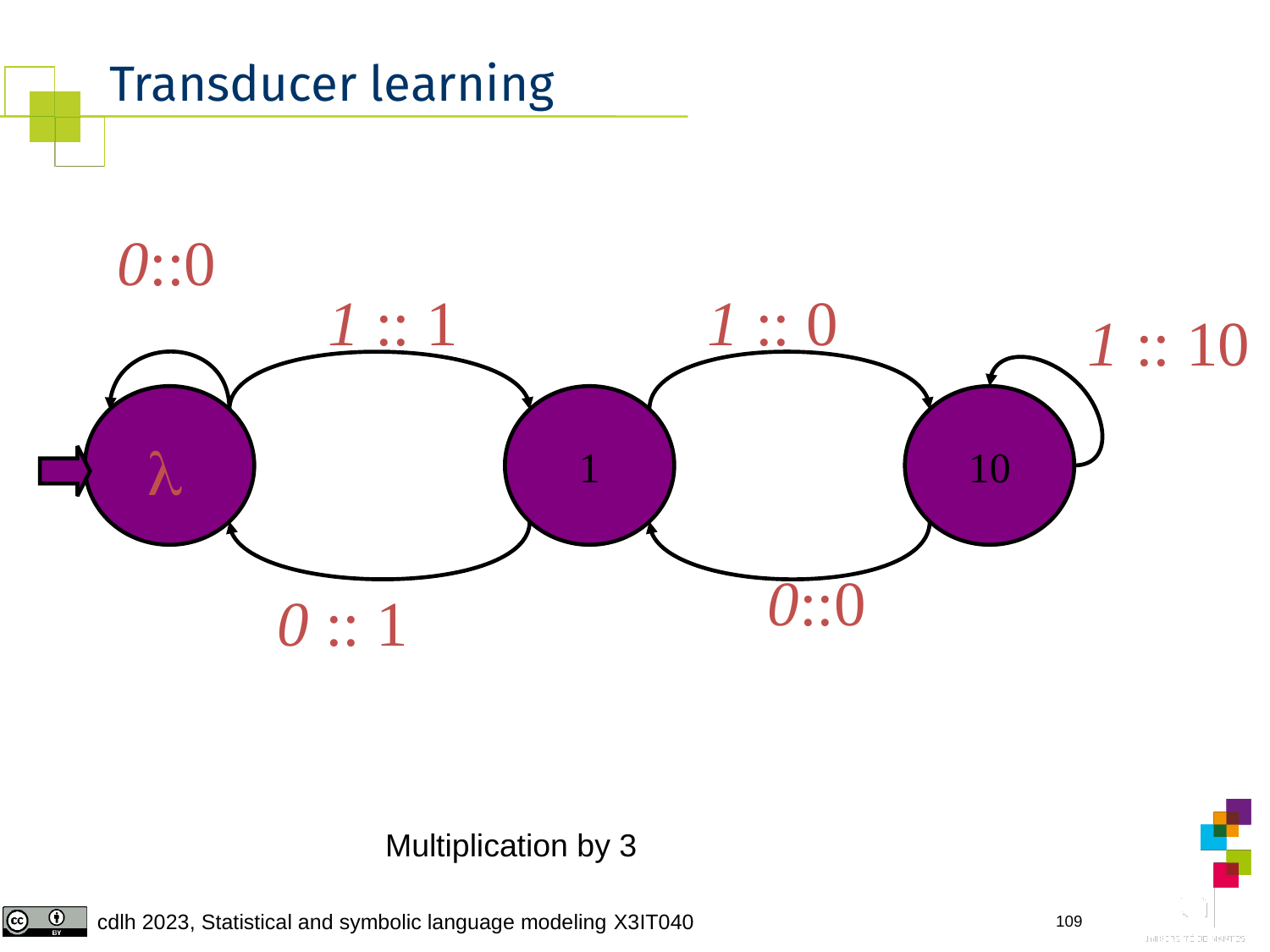

# Transducer learning
0::0
1 :: 1
1 :: 0
1 :: 10

1
10
λ

0::0
0 :: 1
Multiplication by 3
109